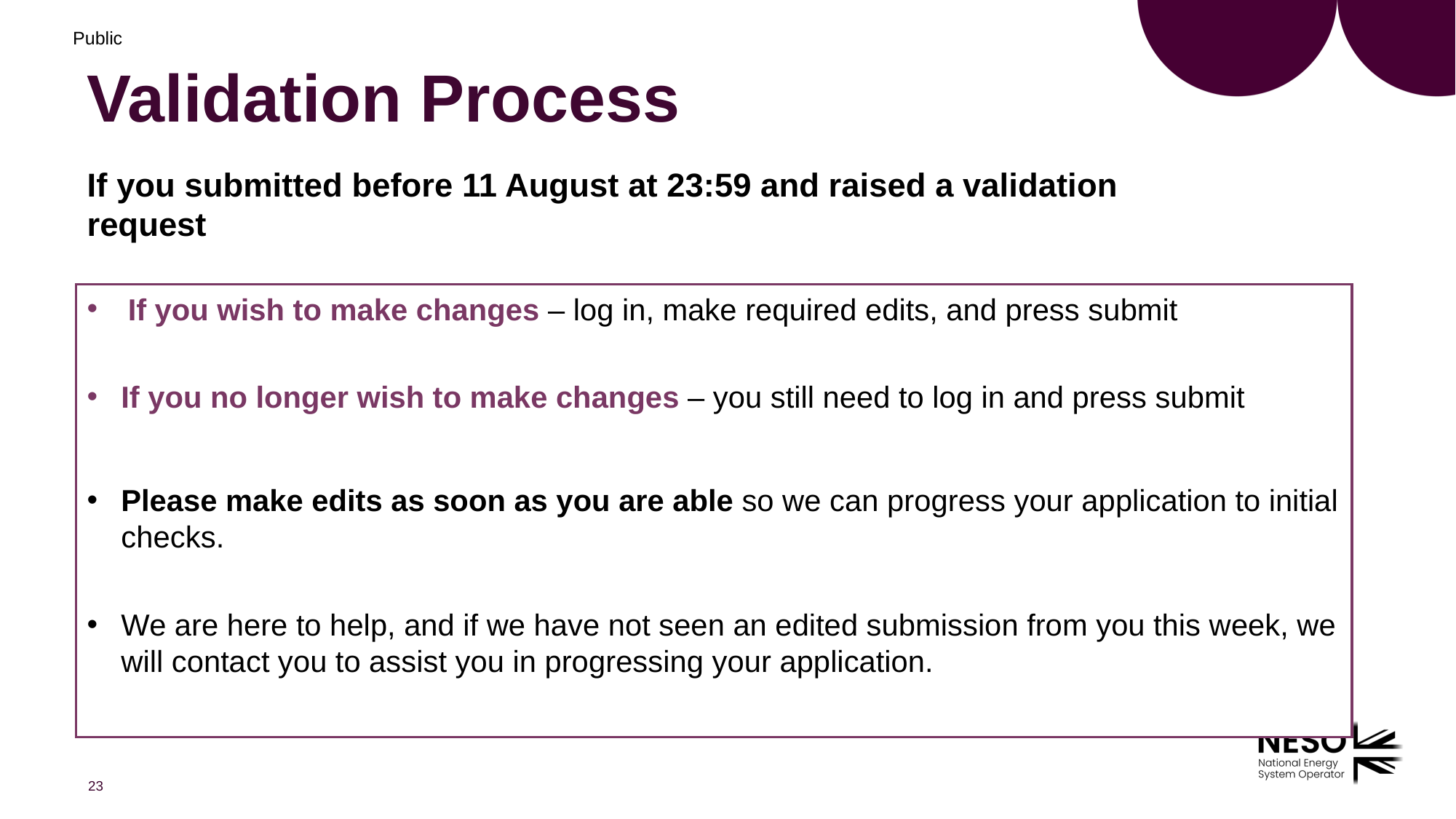

Public
# Validation Process
If you submitted before 11 August at 23:59 and raised a validation request
If you wish to make changes – log in, make required edits, and press submit
If you no longer wish to make changes – you still need to log in and press submit

Please make edits as soon as you are able so we can progress your application to initial checks.
We are here to help, and if we have not seen an edited submission from you this week, we will contact you to assist you in progressing your application.